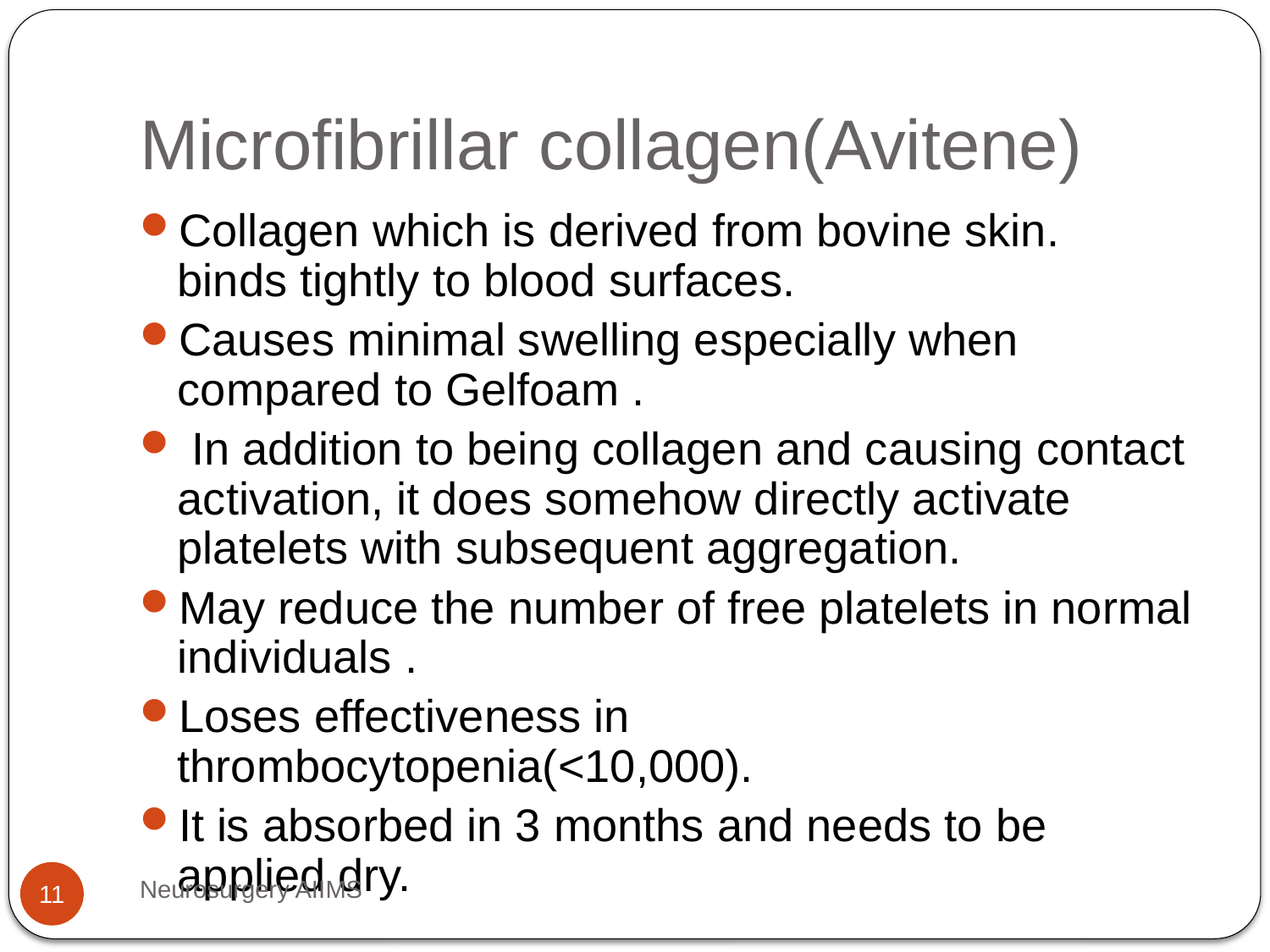

# Microfibrillar collagen(Avitene)
Collagen which is derived from bovine skin.  binds tightly to blood surfaces.
Causes minimal swelling especially when compared to Gelfoam .
 In addition to being collagen and causing contact activation, it does somehow directly activate platelets with subsequent aggregation.
May reduce the number of free platelets in normal individuals .
Loses effectiveness in  thrombocytopenia(<10,000).
It is absorbed in 3 months and needs to be applied dry.
Neurosurgery AIIMS
11